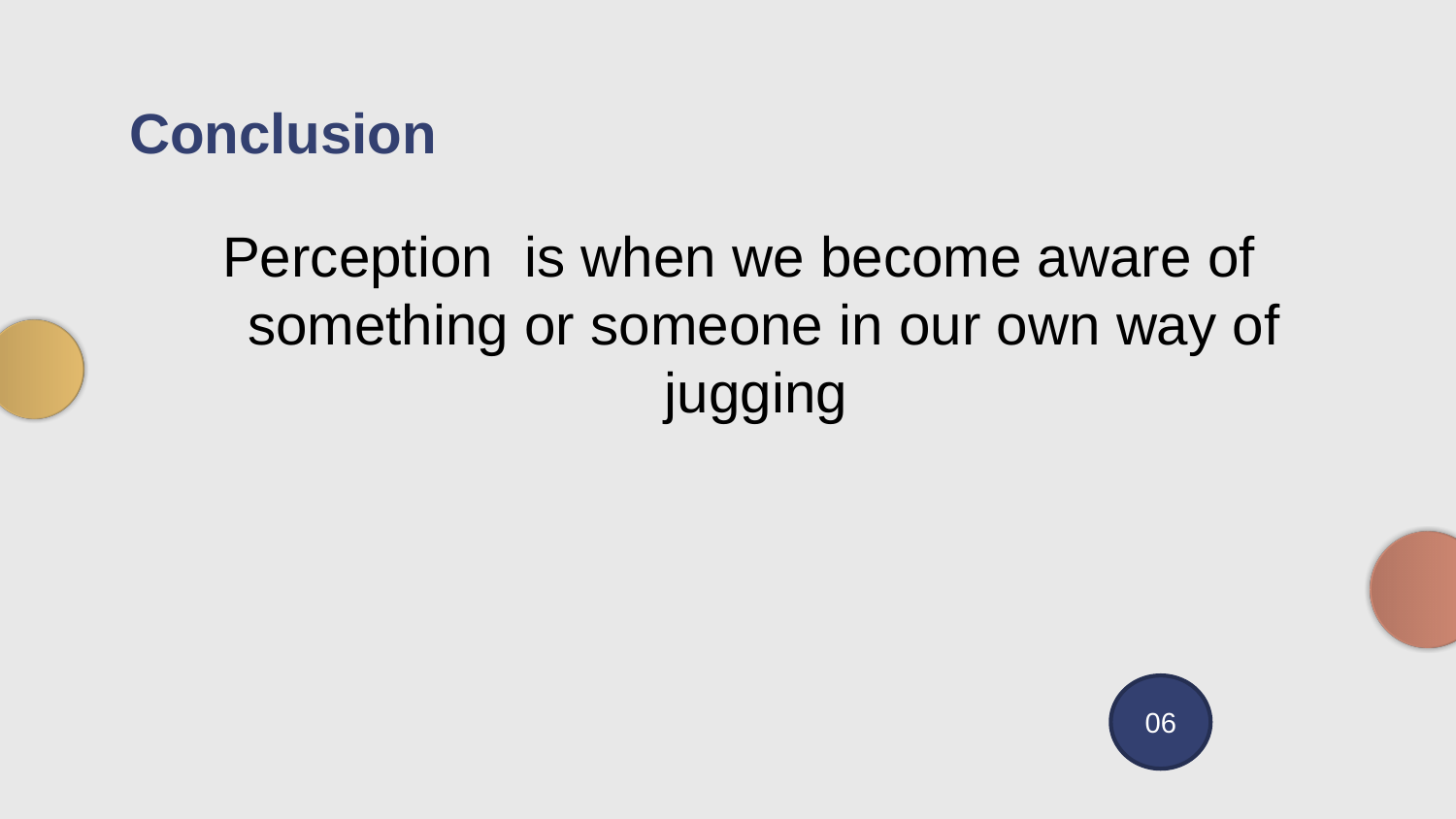

# Conclusion
Perception  is when we become aware of something or someone in our own way of jugging
06